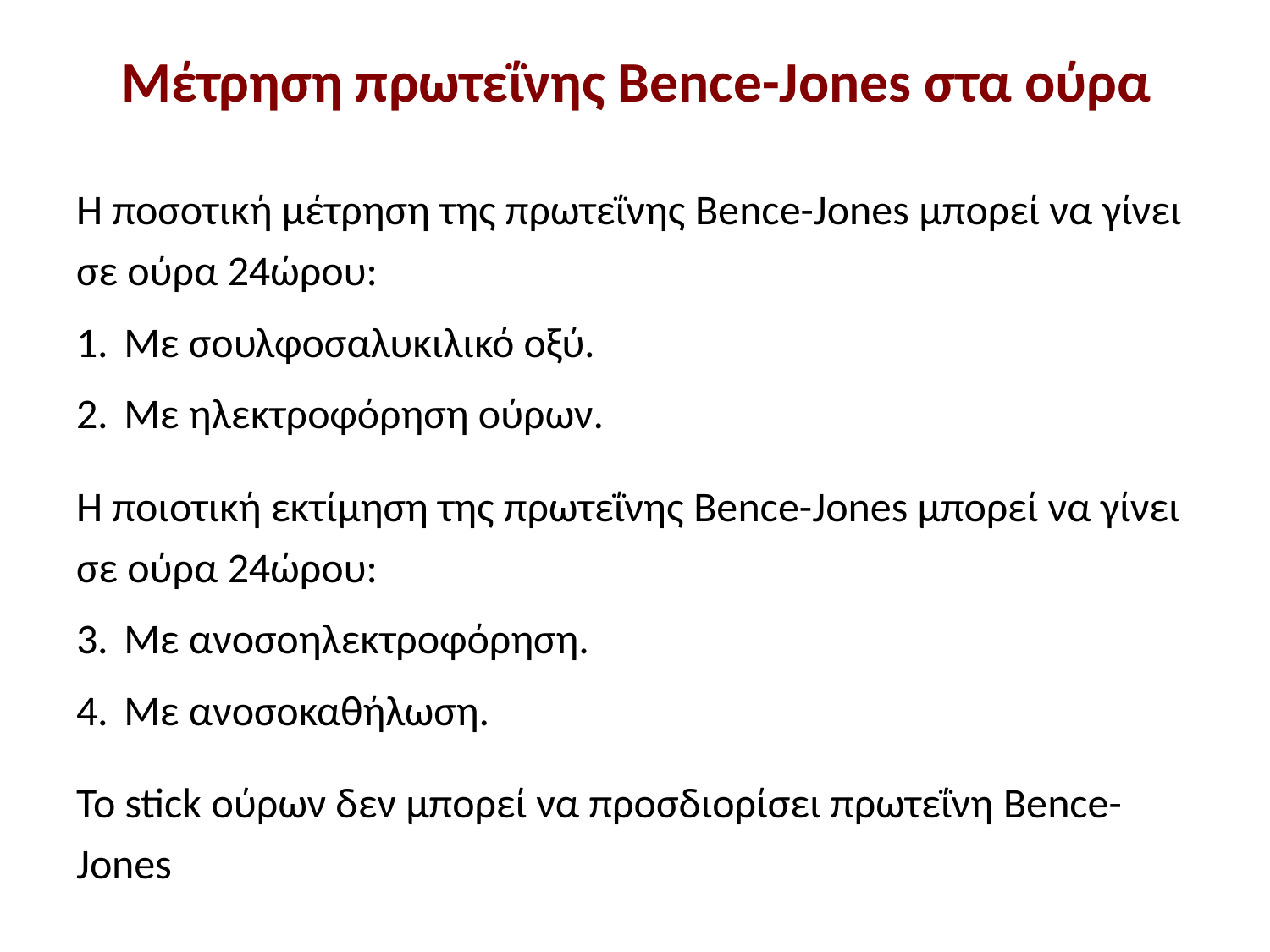

# Μέτρηση πρωτεΐνης Bence-Jones στα ούρα
H ποσοτική μέτρηση της πρωτεΐνης Bence-Jones μπορεί να γίνει σε ούρα 24ώρου:
Με σουλφοσαλυκιλικό οξύ.
Με ηλεκτροφόρηση ούρων.
Η ποιοτική εκτίμηση της πρωτεΐνης Bence-Jones μπορεί να γίνει σε ούρα 24ώρου:
Με ανοσοηλεκτροφόρηση.
Με ανοσοκαθήλωση.
To stick ούρων δεν μπορεί να προσδιορίσει πρωτεΐνη Bence-Jones